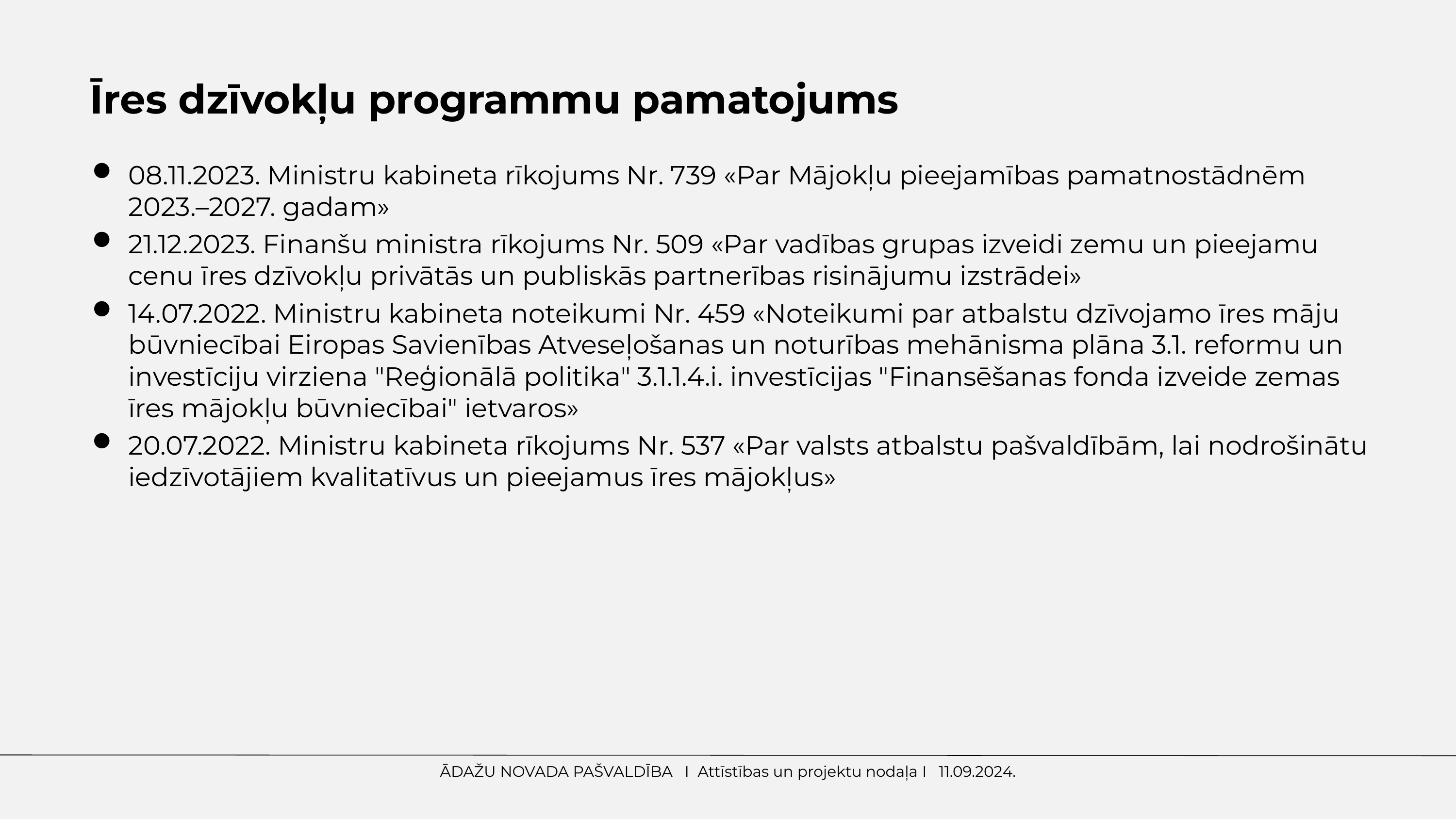

Īres dzīvokļu programmu pamatojums
08.11.2023. Ministru kabineta rīkojums Nr. 739 «Par Mājokļu pieejamības pamatnostādnēm 2023.–2027. gadam»
21.12.2023. Finanšu ministra rīkojums Nr. 509 «Par vadības grupas izveidi zemu un pieejamu cenu īres dzīvokļu privātās un publiskās partnerības risinājumu izstrādei»
14.07.2022. Ministru kabineta noteikumi Nr. 459 «Noteikumi par atbalstu dzīvojamo īres māju būvniecībai Eiropas Savienības Atveseļošanas un noturības mehānisma plāna 3.1. reformu un investīciju virziena "Reģionālā politika" 3.1.1.4.i. investīcijas "Finansēšanas fonda izveide zemas īres mājokļu būvniecībai" ietvaros»
20.07.2022. Ministru kabineta rīkojums Nr. 537 «Par valsts atbalstu pašvaldībām, lai nodrošinātu iedzīvotājiem kvalitatīvus un pieejamus īres mājokļus»

ĀDAŽU NOVADA PAŠVALDĪBA   I  Attīstības un projektu nodaļa I   11.09.2024.